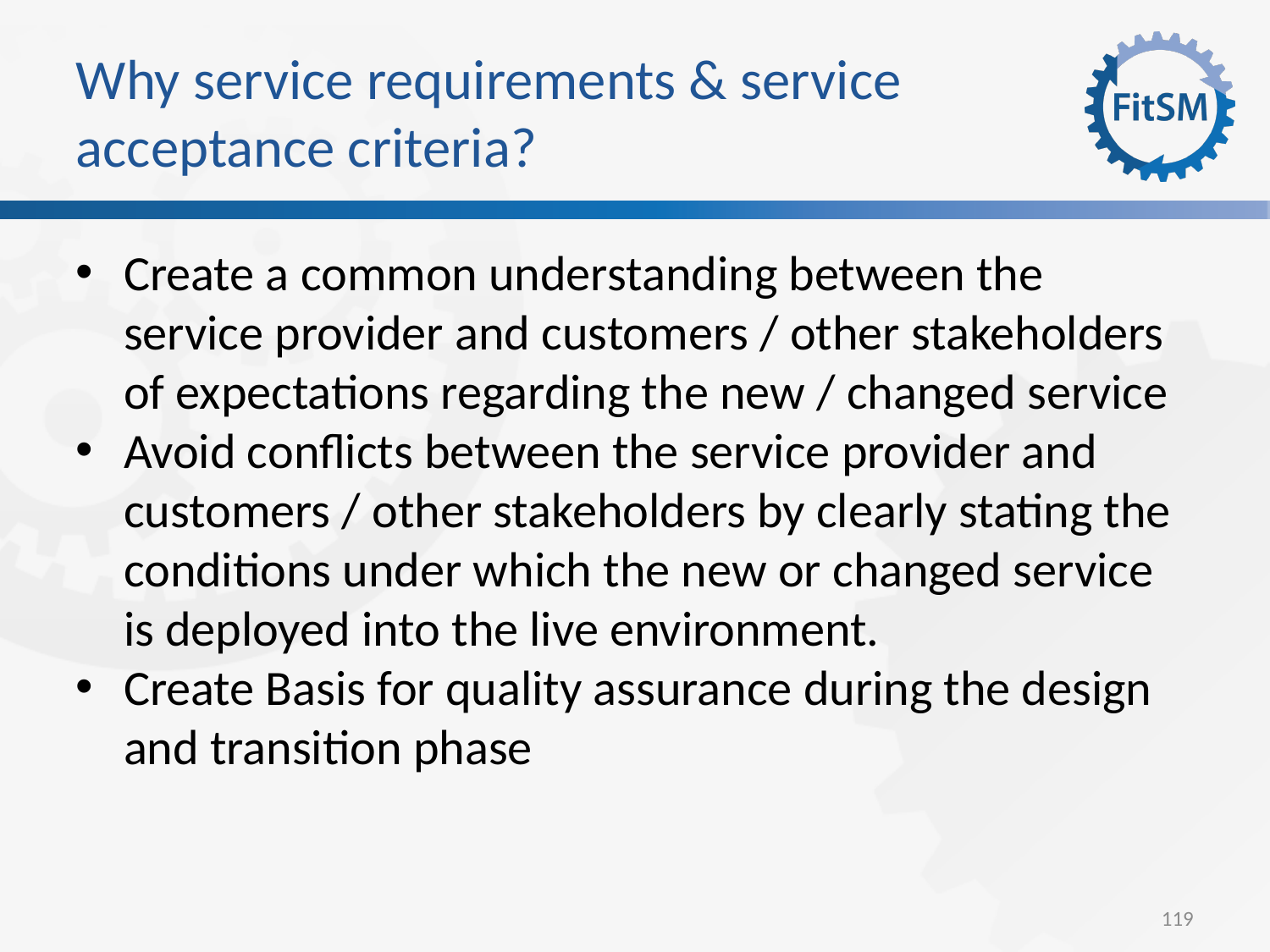

Why service requirements & service acceptance criteria?
Create a common understanding between the service provider and customers / other stakeholders of expectations regarding the new / changed service
Avoid conflicts between the service provider and customers / other stakeholders by clearly stating the conditions under which the new or changed service is deployed into the live environment.
Create Basis for quality assurance during the design and transition phase
119